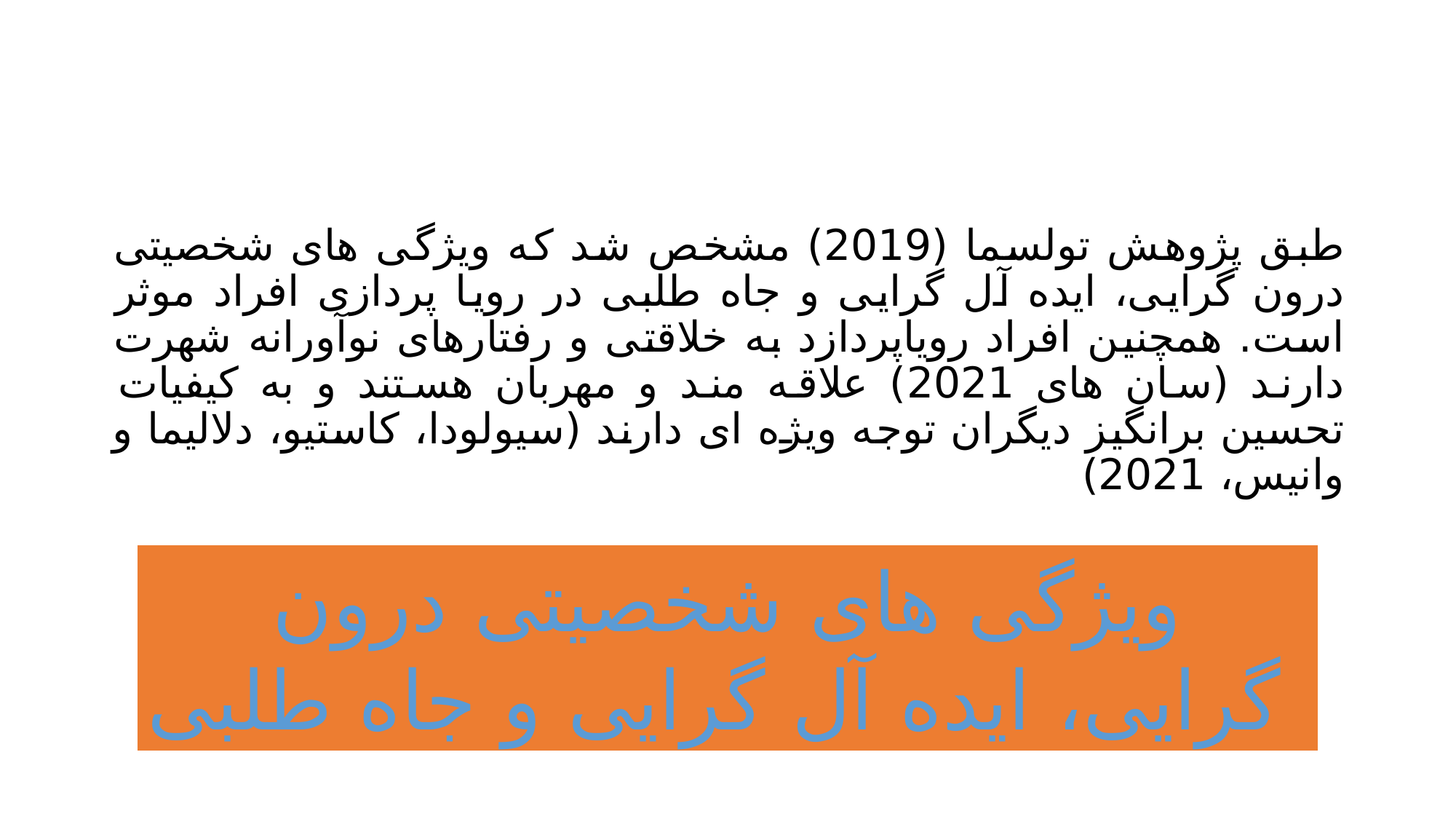

#
طبق پژوهش تولسما (2019) مشخص شد که ویژگی های شخصیتی درون گرایی، ایده آل گرایی و جاه طلبی در رویا پردازی افراد موثر است. همچنین افراد رویاپردازد به خلاقتی و رفتارهای نوآورانه شهرت دارند (سان های 2021) علاقه مند و مهربان هستند و به کیفیات تحسین برانگیز دیگران توجه ویژه ای دارند (سیولودا، کاستیو، دلالیما و وانیس، 2021)

ویژگی های شخصیتی درون
 گرایی، ایده آل گرایی و جاه طلبی